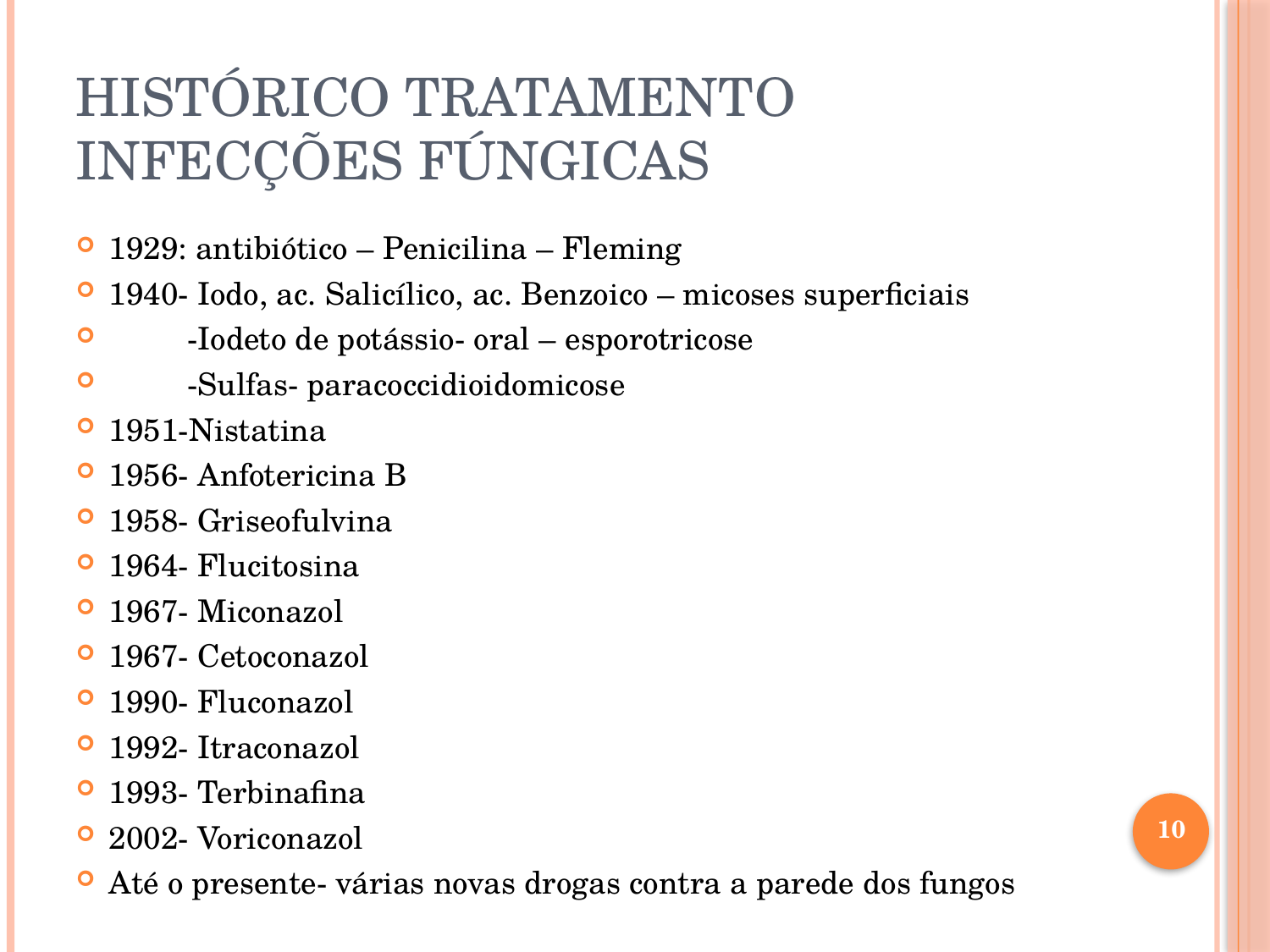

# Histórico Tratamento infecções Fúngicas
1929: antibiótico – Penicilina – Fleming
1940- Iodo, ac. Salicílico, ac. Benzoico – micoses superficiais
         -Iodeto de potássio- oral – esporotricose
         -Sulfas- paracoccidioidomicose
1951-Nistatina
1956- Anfotericina B
1958- Griseofulvina
1964- Flucitosina
1967- Miconazol
1967- Cetoconazol
1990- Fluconazol
1992- Itraconazol
1993- Terbinafina
2002- Voriconazol
Até o presente- várias novas drogas contra a parede dos fungos
10